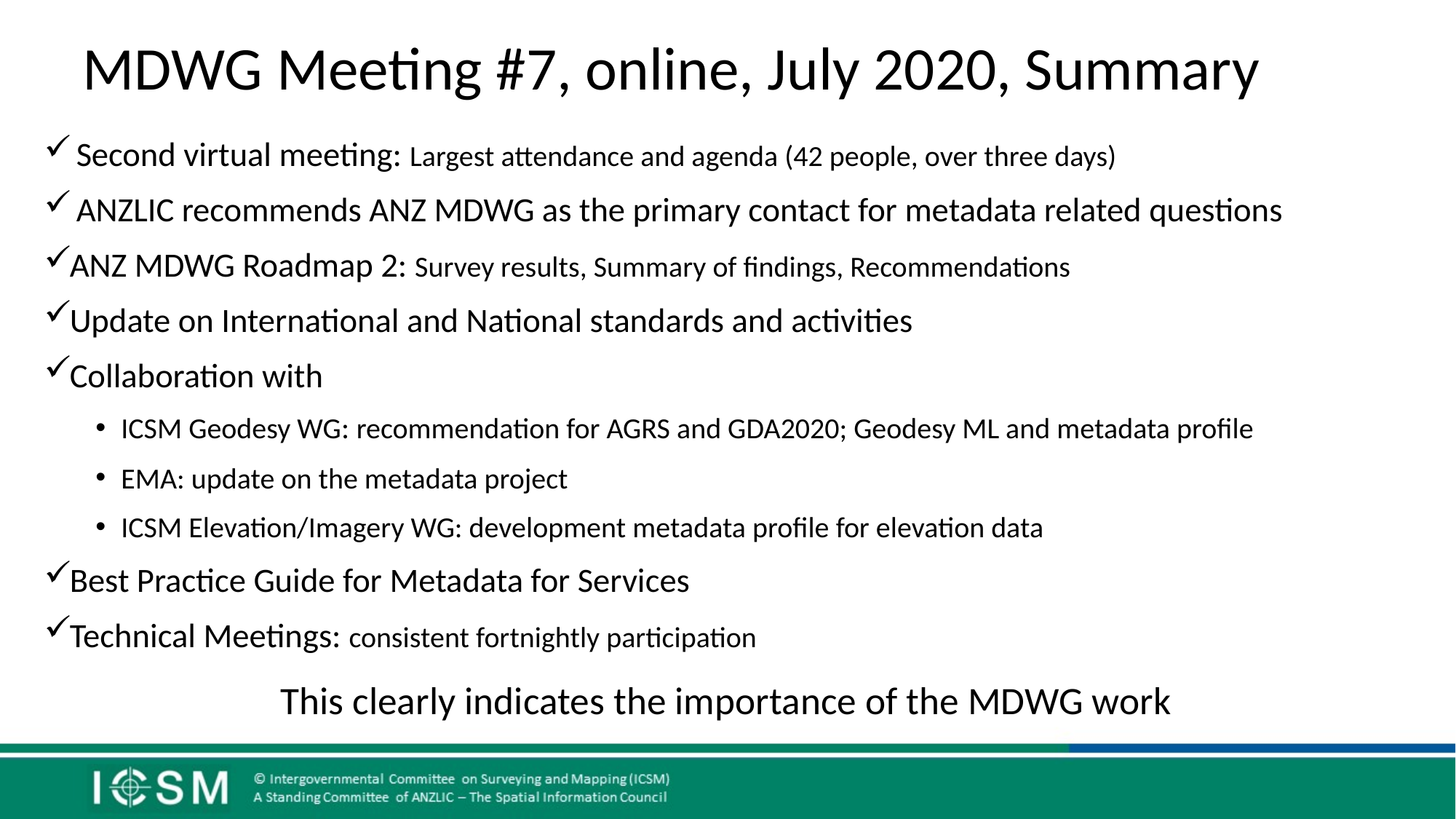

# MDWG Meeting #7, online, July 2020, Summary
Second virtual meeting: Largest attendance and agenda (42 people, over three days)
ANZLIC recommends ANZ MDWG as the primary contact for metadata related questions
ANZ MDWG Roadmap 2: Survey results, Summary of findings, Recommendations
Update on International and National standards and activities
Collaboration with
ICSM Geodesy WG: recommendation for AGRS and GDA2020; Geodesy ML and metadata profile
EMA: update on the metadata project
ICSM Elevation/Imagery WG: development metadata profile for elevation data
Best Practice Guide for Metadata for Services
Technical Meetings: consistent fortnightly participation
This clearly indicates the importance of the MDWG work